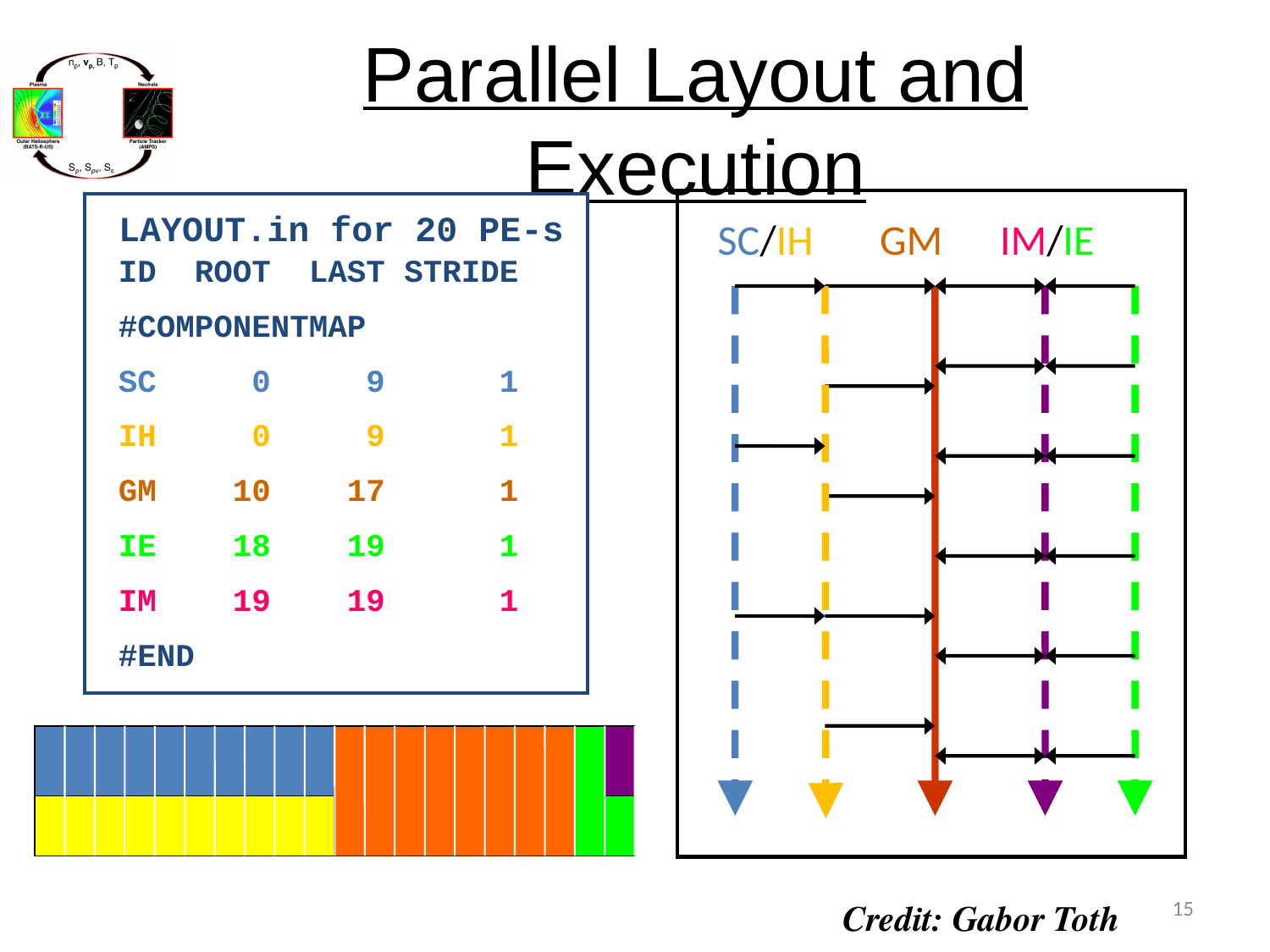

# Parallel Layout and Execution

 LAYOUT.in for 20 PE-s
SC/IH       GM      IM/IE
ID  ROOT  LAST STRIDE
#COMPONENTMAP
SC     0     9      1
IH     0     9      1
GM    10    17      1
IE    18    19      1
IM    19    19      1
#END

15
Credit: Gabor Toth